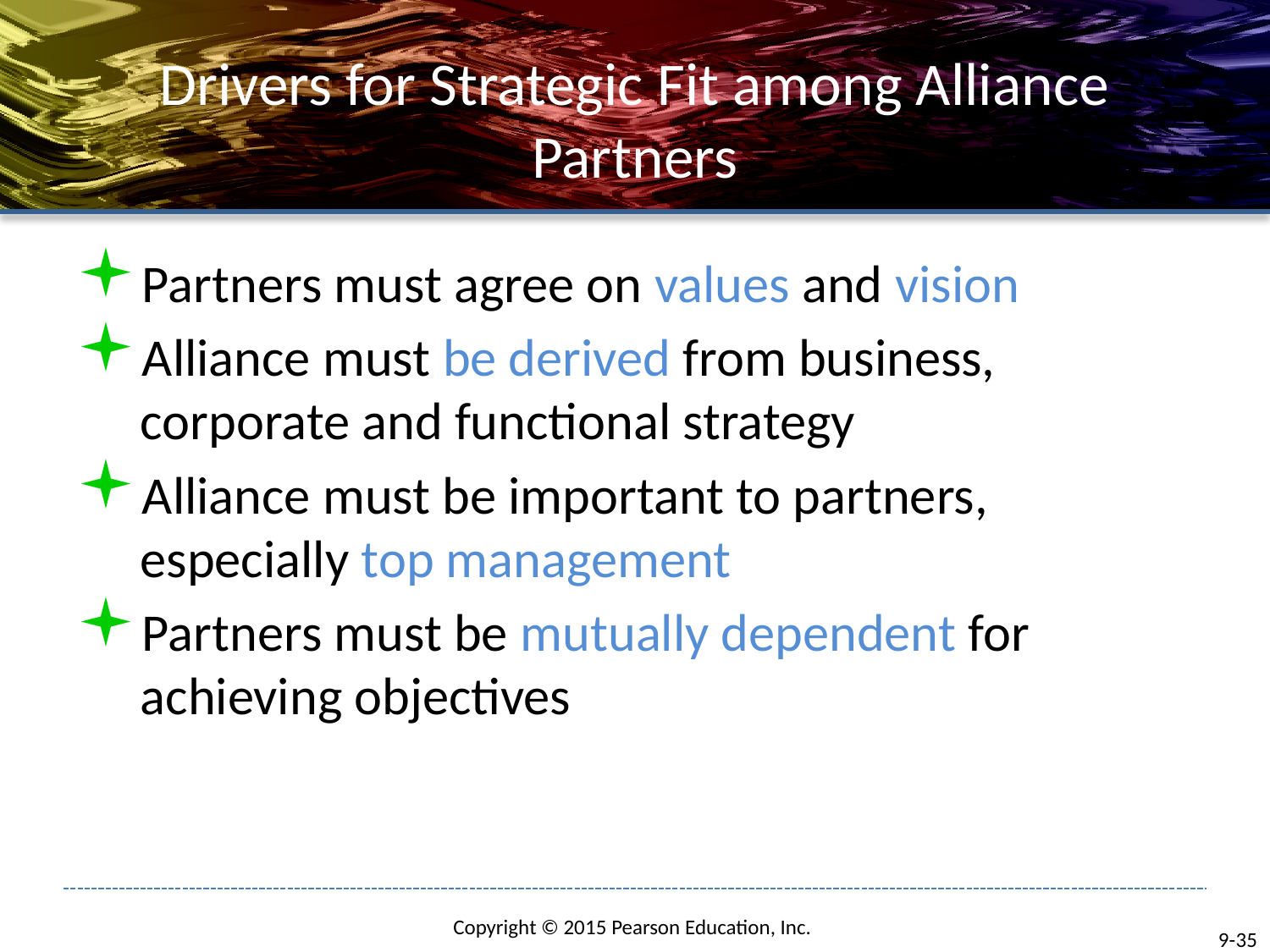

# Drivers for Strategic Fit among Alliance Partners
Partners must agree on values and vision
Alliance must be derived from business, corporate and functional strategy
Alliance must be important to partners, especially top management
Partners must be mutually dependent for achieving objectives

9-35
Copyright © 2015 Pearson Education, Inc.